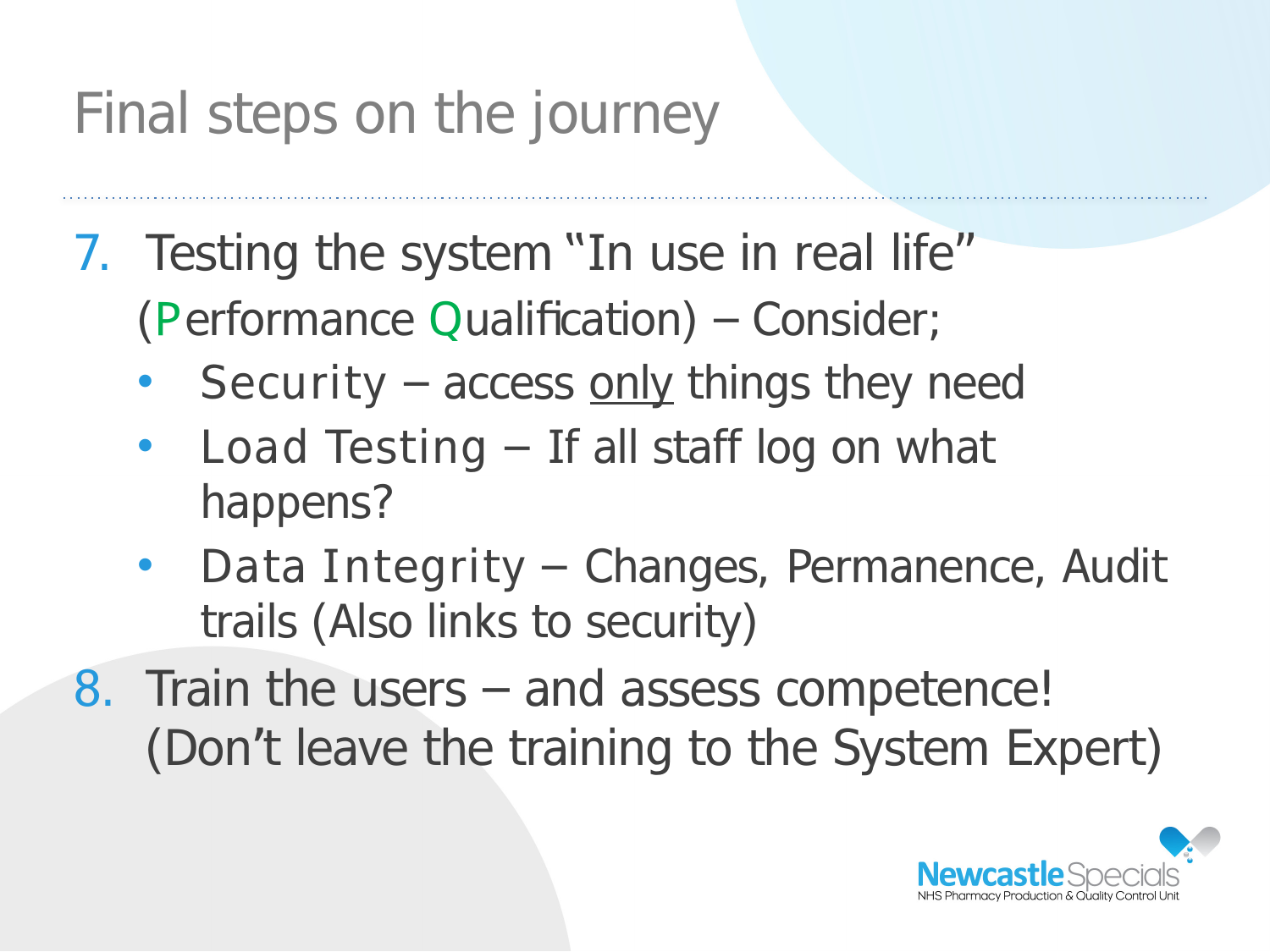

Final steps on the journey
Testing the system “In use in real life”
(Performance Qualification) – Consider;
Security – access only things they need
Load Testing – If all staff log on what happens?
Data Integrity – Changes, Permanence, Audit trails (Also links to security)
Train the users – and assess competence! (Don’t leave the training to the System Expert)